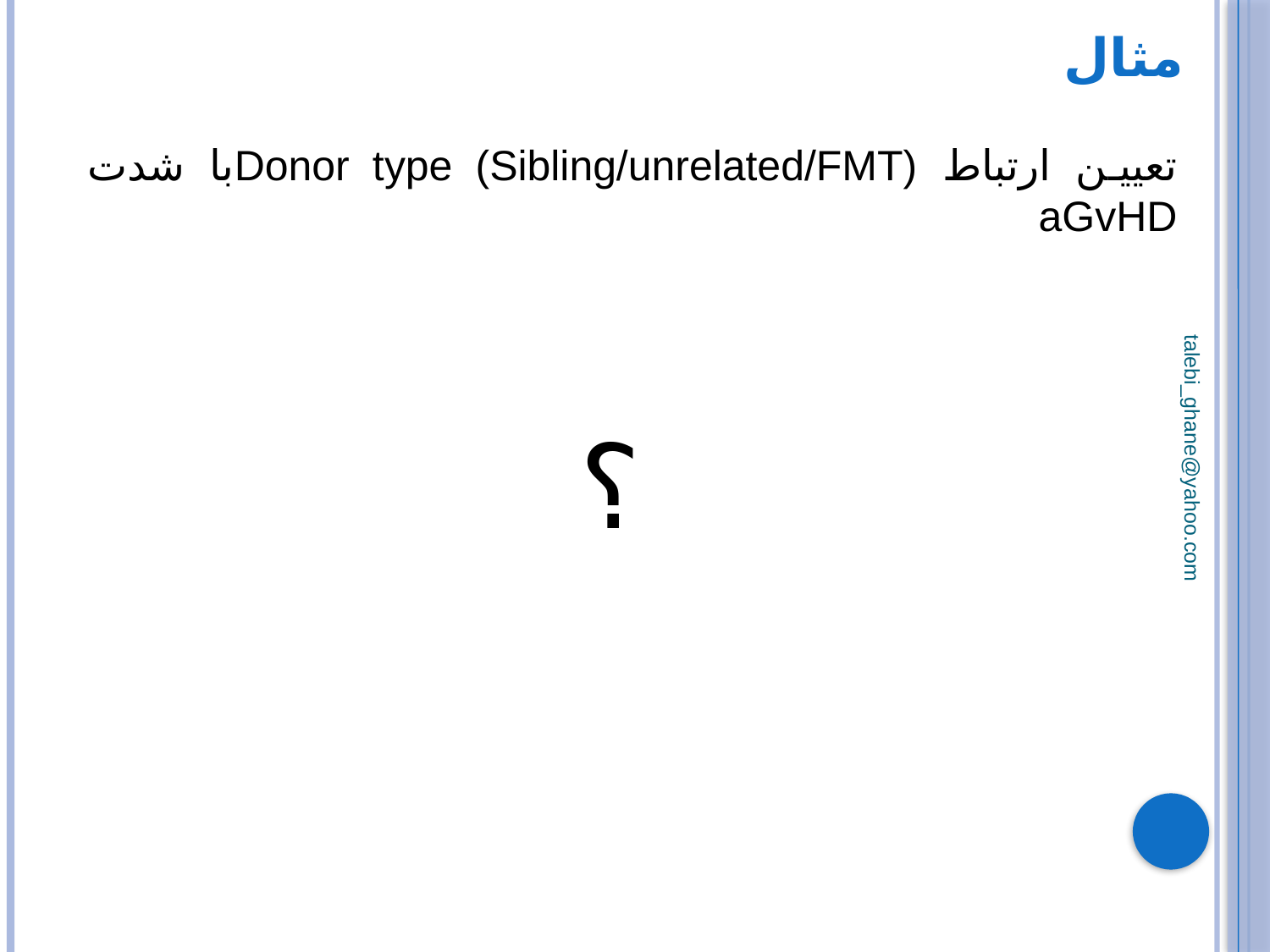

# مثال
تعیین ارتباط Donor type (Sibling/unrelated/FMT)با شدت aGvHD

				؟

talebi_ghane@yahoo.com